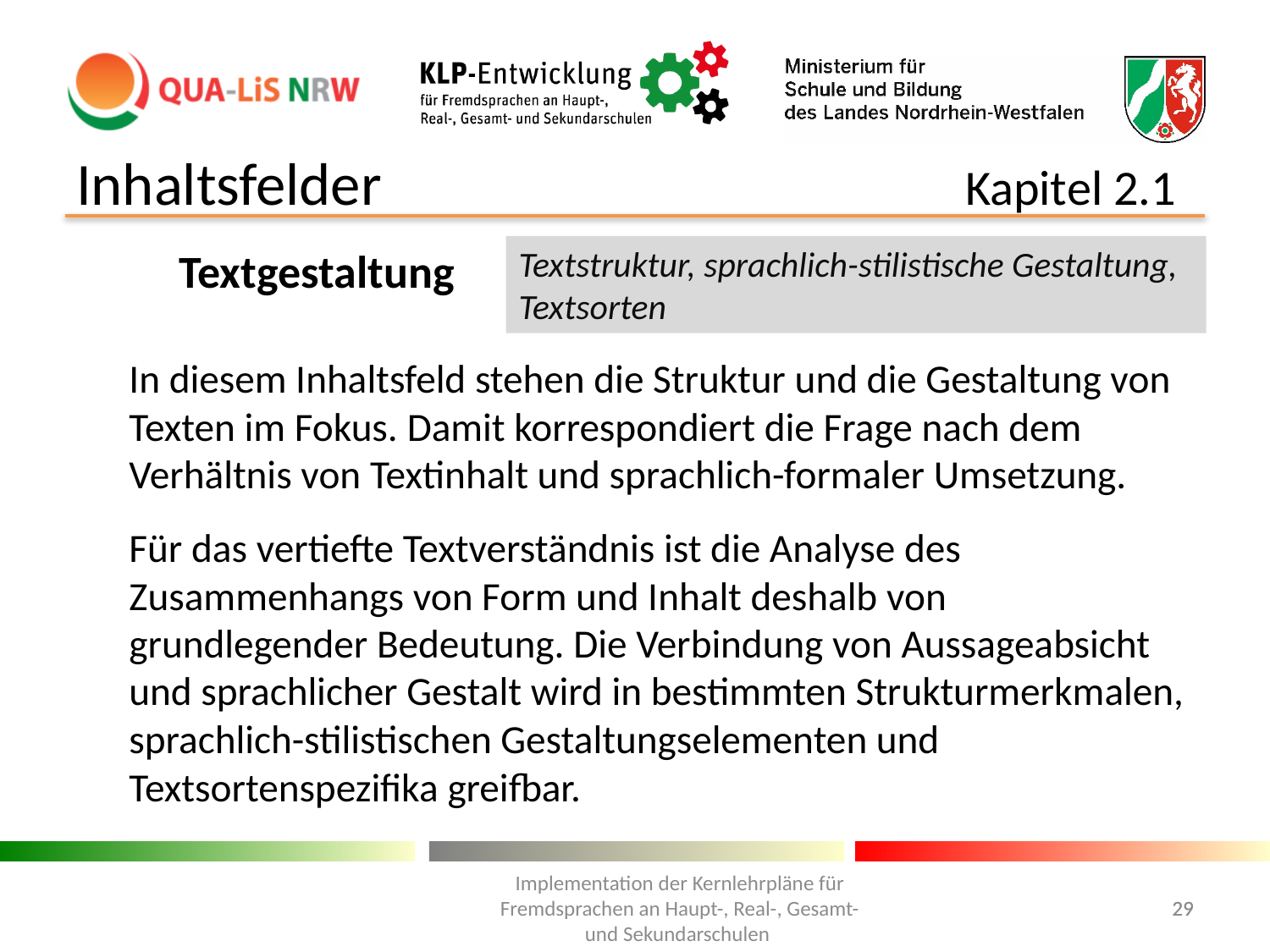

# Inhaltsfelder					Kapitel 2.1
	Textgestaltung

In diesem Inhaltsfeld stehen die Struktur und die Gestaltung von Texten im Fokus. Damit korrespondiert die Frage nach dem Verhältnis von Textinhalt und sprachlich-formaler Umsetzung.
Für das vertiefte Textverständnis ist die Analyse des Zusammenhangs von Form und Inhalt deshalb von grundlegender Bedeutung. Die Verbindung von Aussageabsicht und sprachlicher Gestalt wird in bestimmten Strukturmerkmalen, sprachlich-stilistischen Gestaltungselementen und Textsortenspezifika greifbar.
Textstruktur, sprachlich-stilistische Gestaltung,
Textsorten
Implementation der Kernlehrpläne für Fremdsprachen an Haupt-, Real-, Gesamt- und Sekundarschulen
29
29